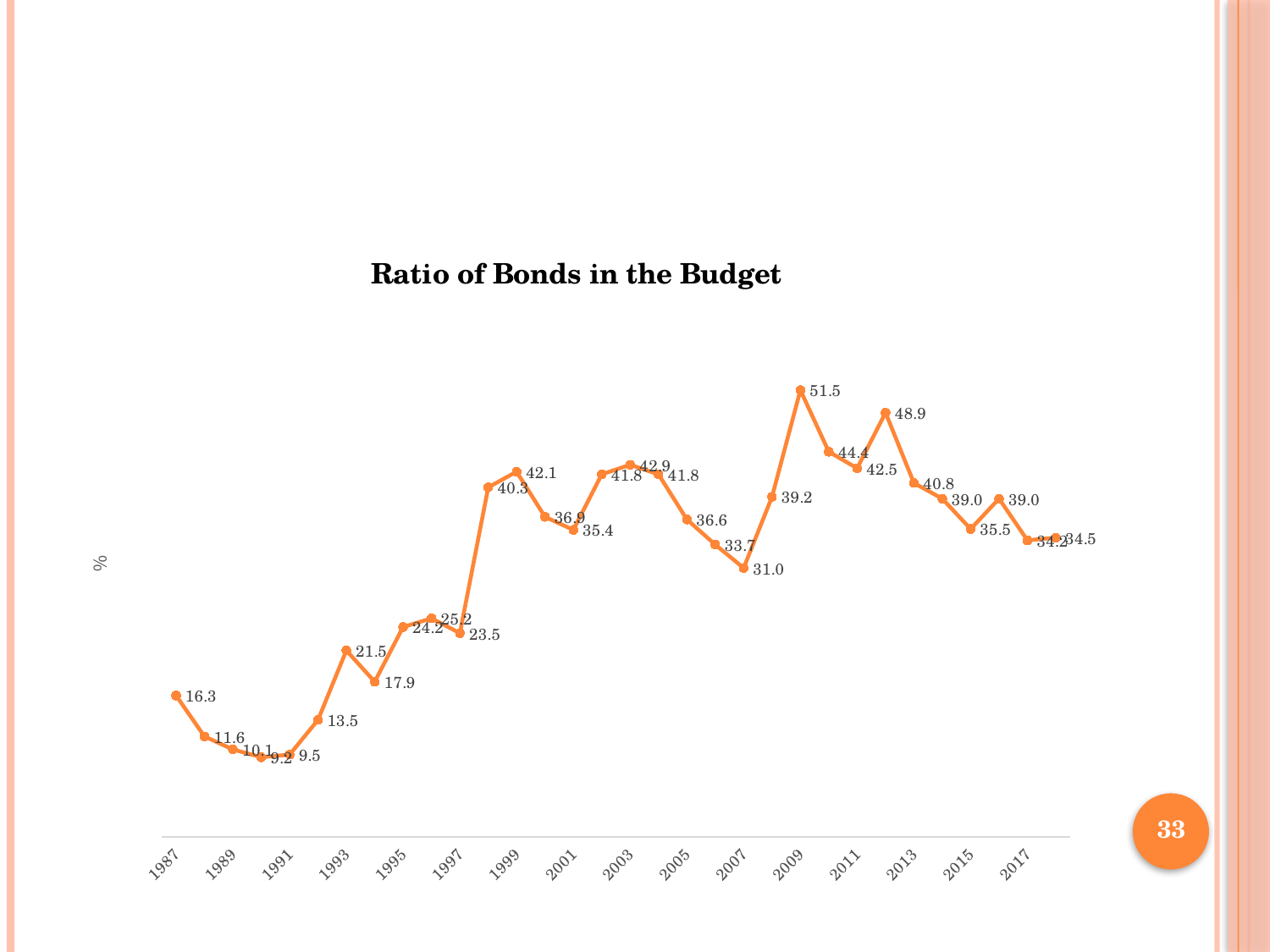

#

### Chart: Ratio of Bonds in the Budget

| Category |  |
|---|---|
| 1987 | 16.3 |
| 1988 | 11.6 |
| 1989 | 10.1 |
| 1990 | 9.200000000000001 |
| 1991 | 9.5 |
| 1992 | 13.5 |
| 1993 | 21.5 |
| 1994 | 17.9 |
| 1995 | 24.2 |
| 1996 | 25.2 |
| 1997 | 23.5 |
| 1998 | 40.3 |
| 1999 | 42.1 |
| 2000 | 36.9 |
| 2001 | 35.4 |
| 2002 | 41.8 |
| 2003 | 42.9 |
| 2004 | 41.8 |
| 2005 | 36.6 |
| 2006 | 33.7 |
| 2007 | 31.0 |
| 2008 | 39.2 |
| 2009 | 51.5 |
| 2010 | 44.4 |
| 2011 | 42.5 |
| 2012 | 48.9 |
| 2013 | 40.8 |
| 2014 | 39.0 |
| 2015 | 35.5 |
| 2016 | 39.0 |
| 2017 | 34.2 |
| 2018 | 34.5 |
33